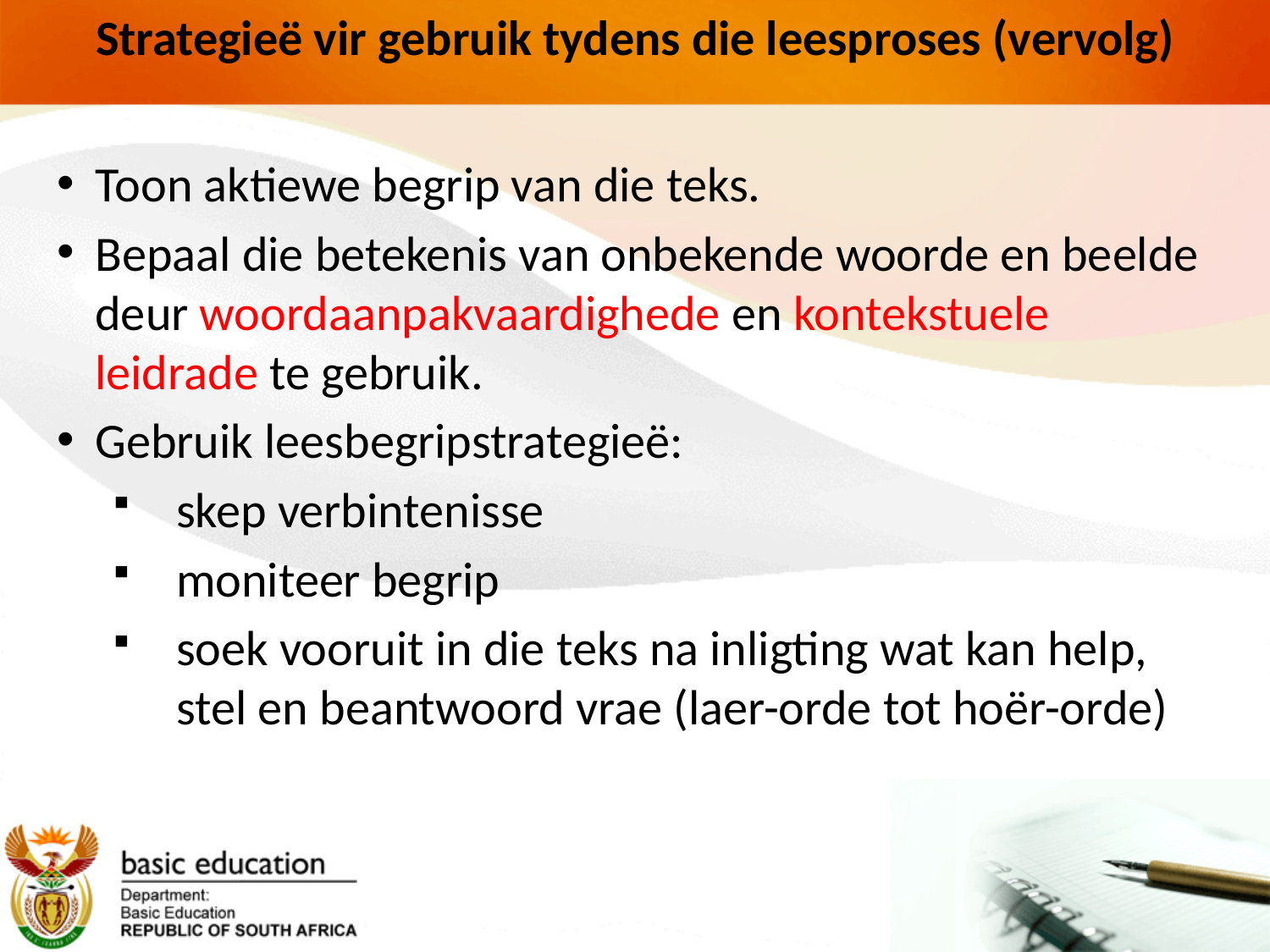

# Strategieë vir gebruik tydens die leesproses (vervolg)
Toon aktiewe begrip van die teks.
Bepaal die betekenis van onbekende woorde en beelde deur woordaanpakvaardighede en kontekstuele leidrade te gebruik.
Gebruik leesbegripstrategieë:
skep verbintenisse
moniteer begrip
soek vooruit in die teks na inligting wat kan help, stel en beantwoord vrae (laer-orde tot hoër-orde)